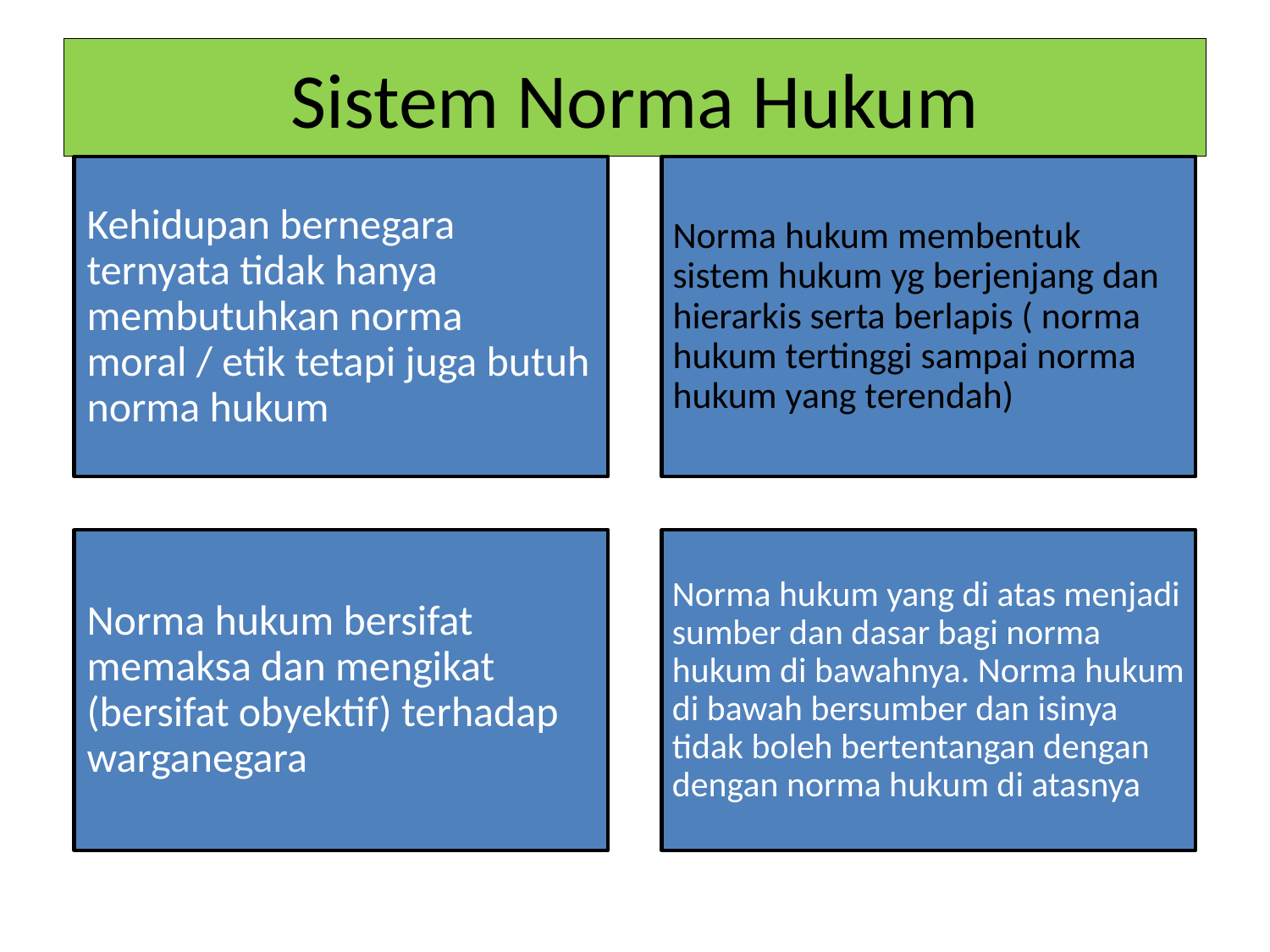

# Sistem Norma Hukum
Kehidupan bernegara ternyata tidak hanya membutuhkan norma moral / etik tetapi juga butuh norma hukum
Norma hukum membentuk sistem hukum yg berjenjang dan hierarkis serta berlapis ( norma hukum tertinggi sampai norma hukum yang terendah)
Norma hukum bersifat memaksa dan mengikat (bersifat obyektif) terhadap warganegara
Norma hukum yang di atas menjadi sumber dan dasar bagi norma hukum di bawahnya. Norma hukum di bawah bersumber dan isinya tidak boleh bertentangan dengan dengan norma hukum di atasnya